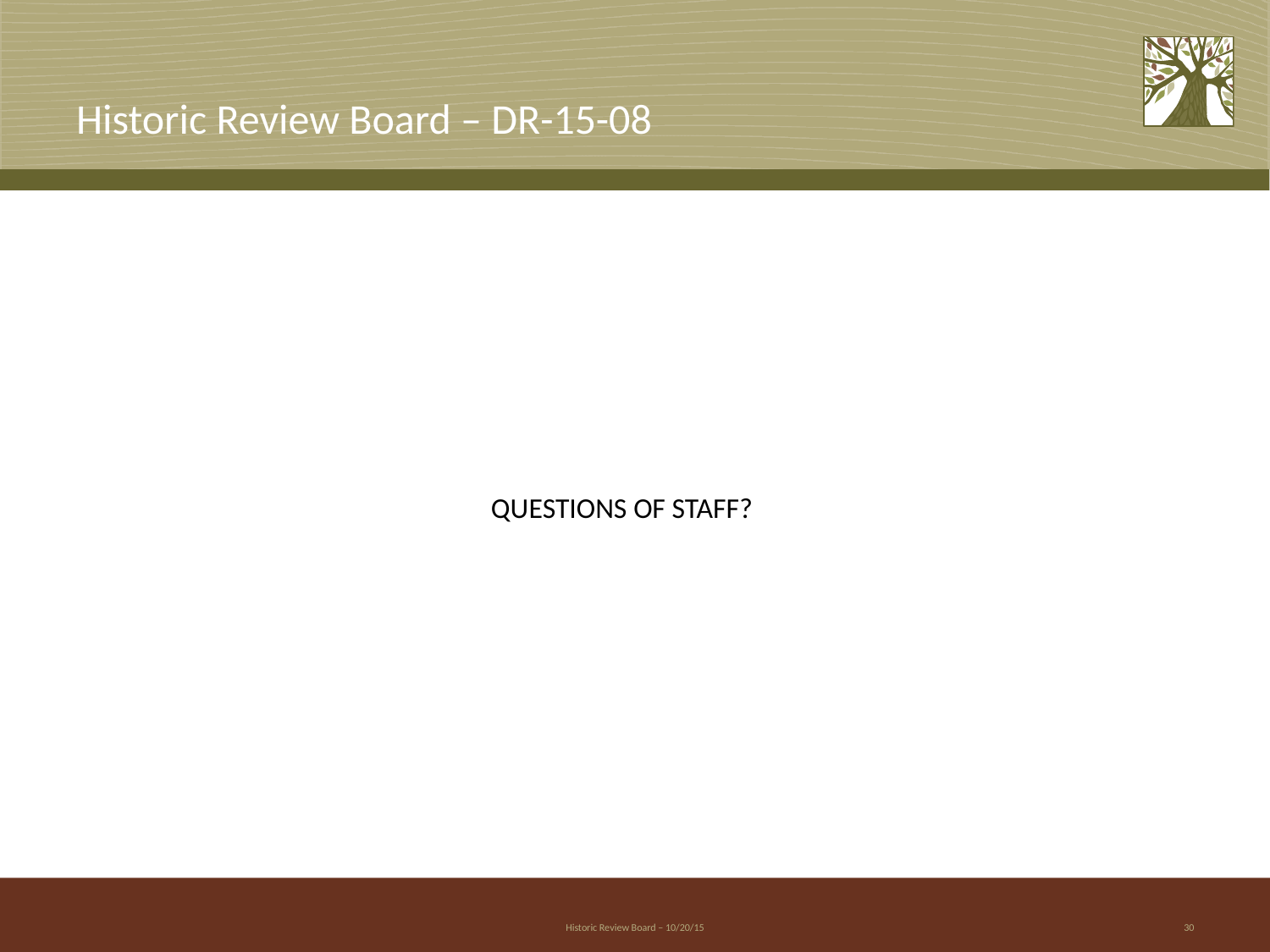

# Historic Review Board – DR-15-08
QUESTIONS OF STAFF?